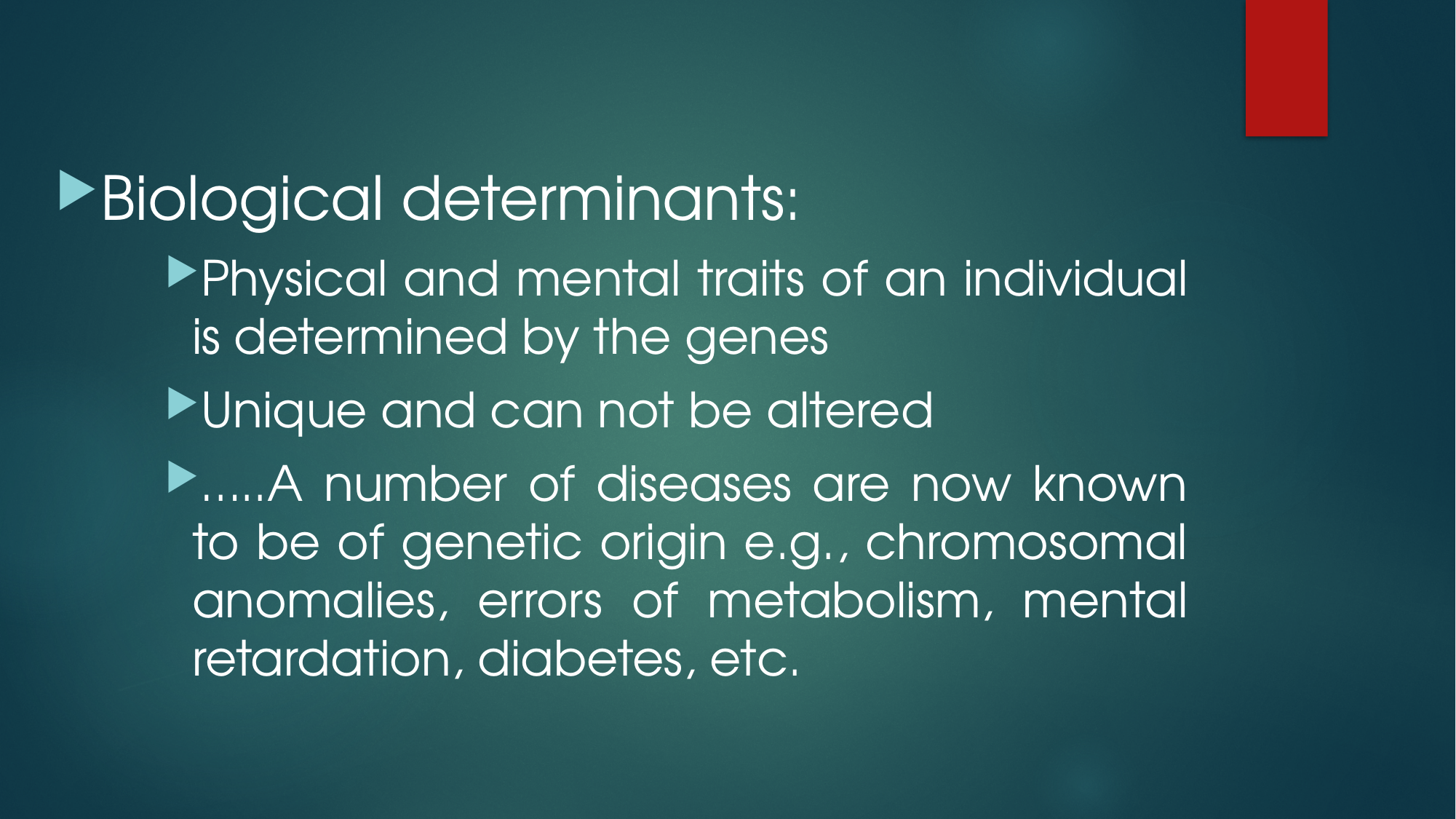

Biological determinants:
Physical and mental traits of an individual is determined by the genes
Unique and can not be altered
…..A number of diseases are now known to be of genetic origin e.g., chromosomal anomalies, errors of metabolism, mental retardation, diabetes, etc.